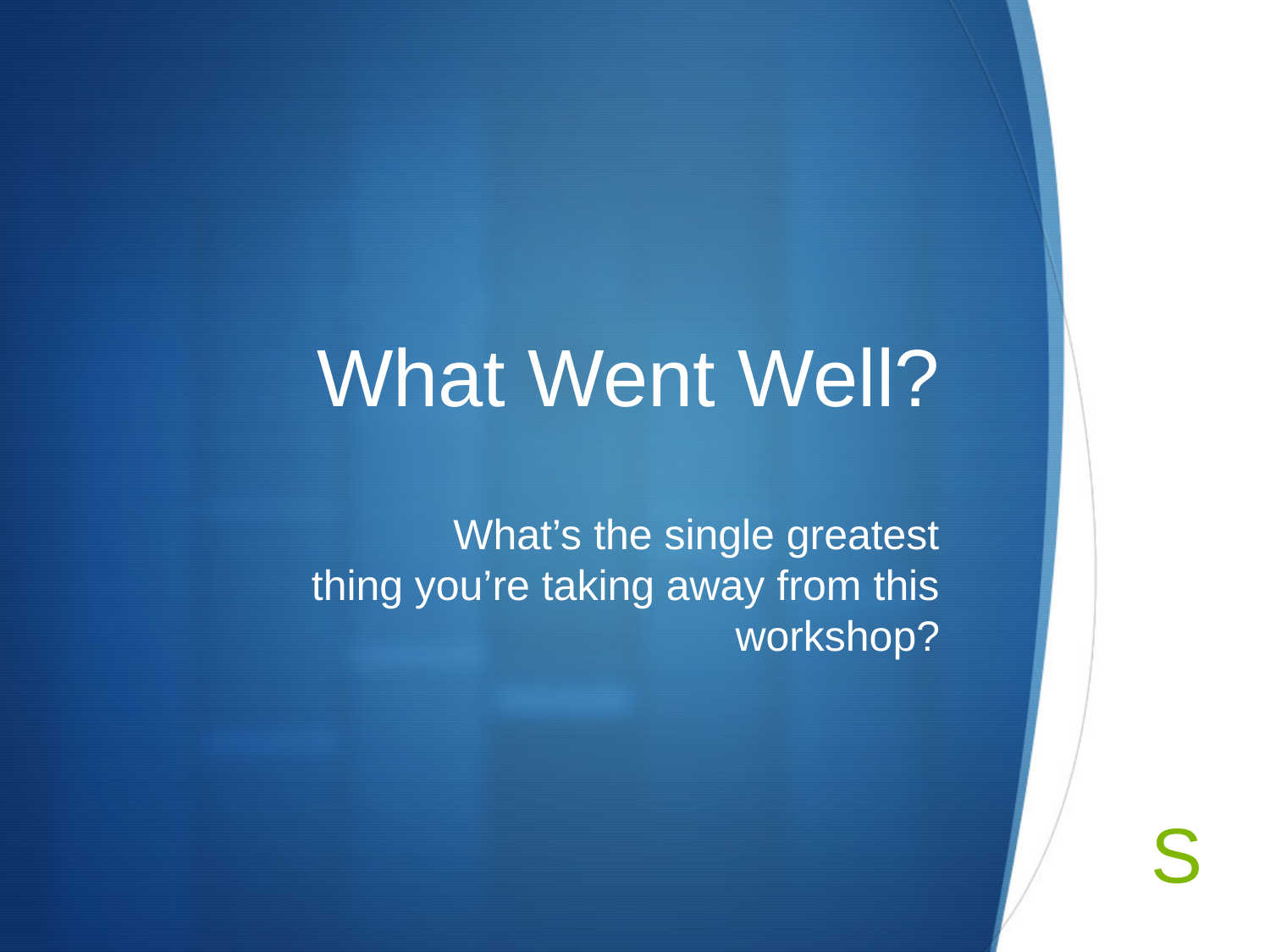

# What Went Well?
	What’s the single greatest thing you’re taking away from this workshop?